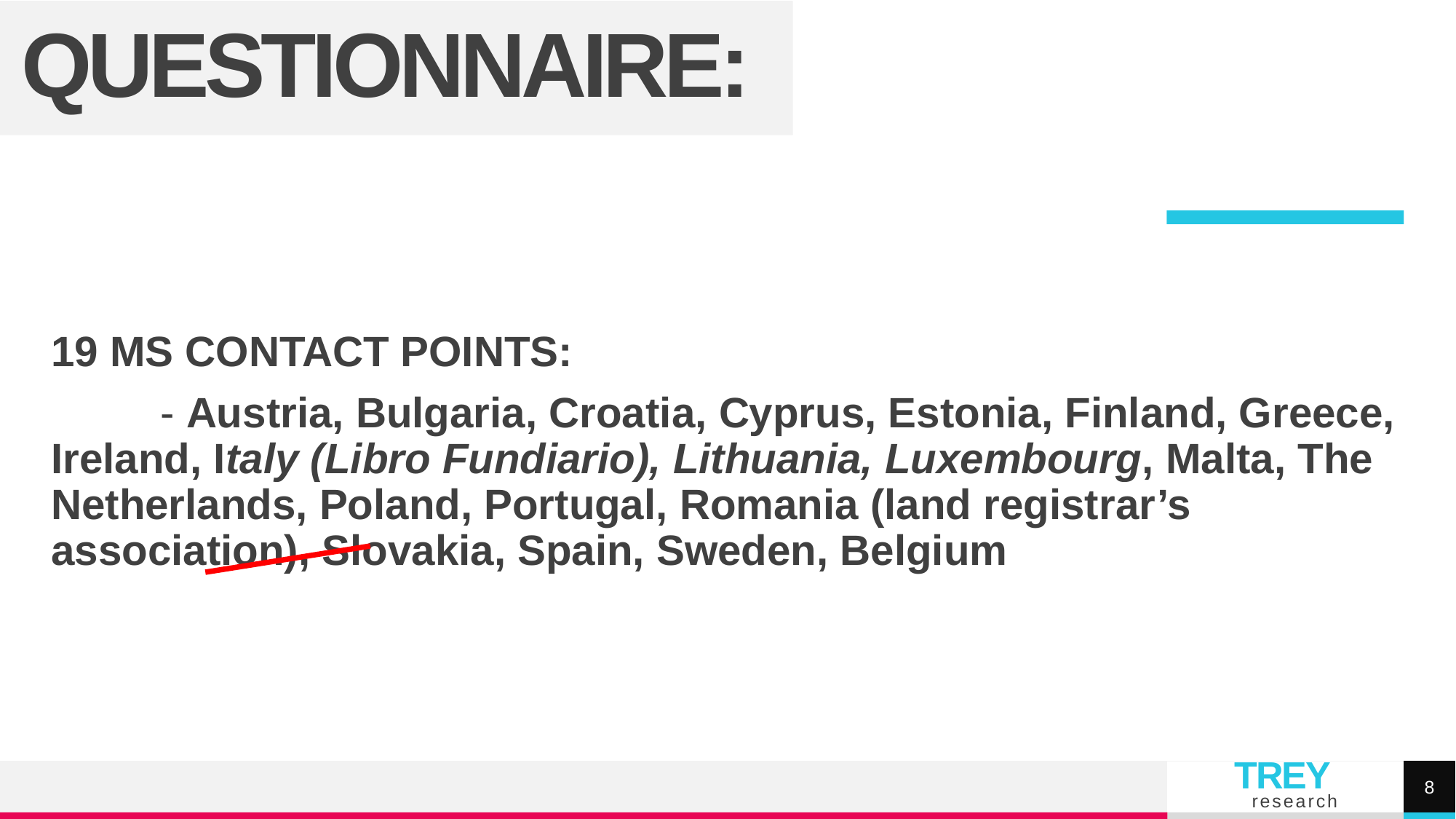

# QUESTIONNAIRE:

19 MS CONTACT POINTS:
	- Austria, Bulgaria, Croatia, Cyprus, Estonia, Finland, Greece, Ireland, Italy (Libro Fundiario), Lithuania, Luxembourg, Malta, The Netherlands, Poland, Portugal, Romania (land registrar’s association), Slovakia, Spain, Sweden, Belgium

8